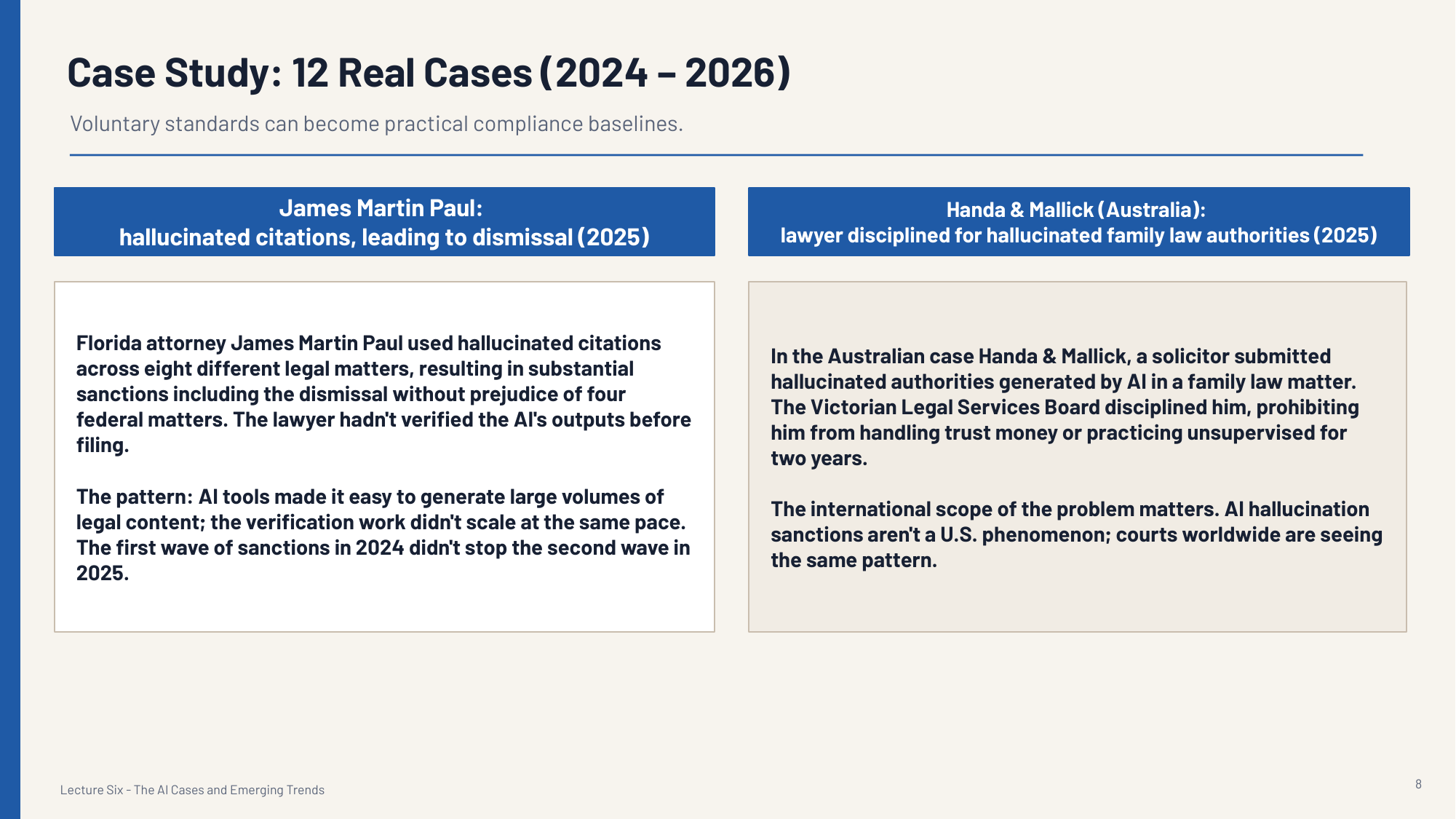

Case Study: 12 Real Cases (2024 – 2026)
Voluntary standards can become practical compliance baselines.

James Martin Paul:
hallucinated citations, leading to dismissal (2025)
Handa & Mallick (Australia):
lawyer disciplined for hallucinated family law authorities (2025)
Florida attorney James Martin Paul used hallucinated citations across eight different legal matters, resulting in substantial sanctions including the dismissal without prejudice of four federal matters. The lawyer hadn't verified the AI's outputs before filing.

The pattern: AI tools made it easy to generate large volumes of legal content; the verification work didn't scale at the same pace. The first wave of sanctions in 2024 didn't stop the second wave in 2025.
In the Australian case Handa & Mallick, a solicitor submitted hallucinated authorities generated by AI in a family law matter. The Victorian Legal Services Board disciplined him, prohibiting him from handling trust money or practicing unsupervised for two years.

The international scope of the problem matters. AI hallucination sanctions aren't a U.S. phenomenon; courts worldwide are seeing the same pattern.
8
Lecture Six - The AI Cases and Emerging Trends